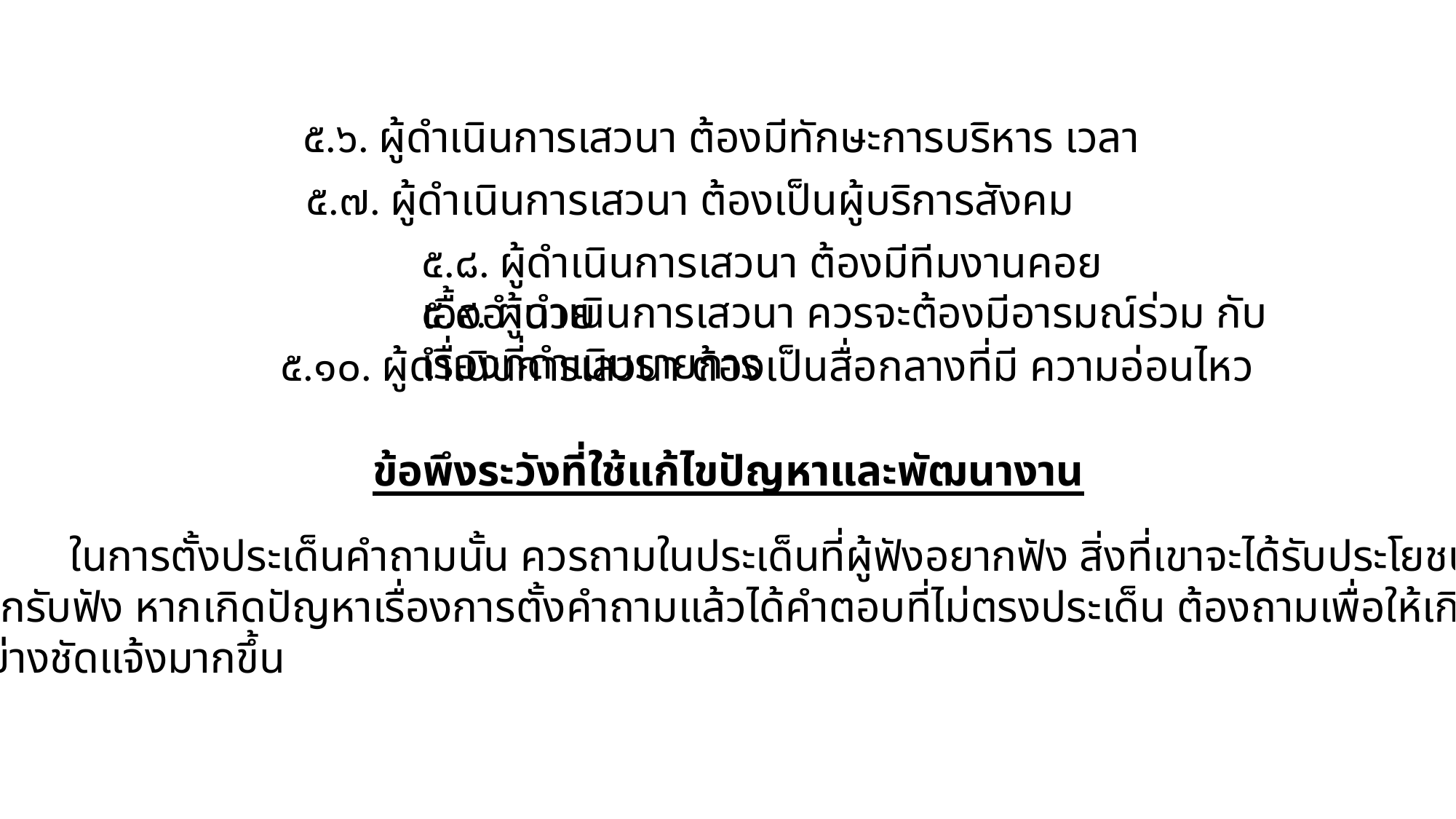

๕.๖. ผู้ดำเนินการเสวนา ต้องมีทักษะการบริหาร เวลา
๕.๗. ผู้ดำเนินการเสวนา ต้องเป็นผู้บริการสังคม
๕.๘. ผู้ดำเนินการเสวนา ต้องมีทีมงานคอยเอื้ออำนวย
๕.๙. ผู้ดำเนินการเสวนา ควรจะต้องมีอารมณ์ร่วม กับเรื่องที่ดำเนินรายการ
๕.๑๐. ผู้ดำเนินการเสวนา ต้องเป็นสื่อกลางที่มี ความอ่อนไหว
ข้อพึงระวังที่ใช้แก้ไขปัญหาและพัฒนางาน
	ในการตั้งประเด็นคำถามนั้น ควรถามในประเด็นที่ผู้ฟังอยากฟัง สิ่งที่เขาจะได้รับประโยชน์มากขึ้น
จากรับฟัง หากเกิดปัญหาเรื่องการตั้งคำถามแล้วได้คำตอบที่ไม่ตรงประเด็น ต้องถามเพื่อให้เกิดความเข้าใจ
อย่างชัดแจ้งมากขึ้น